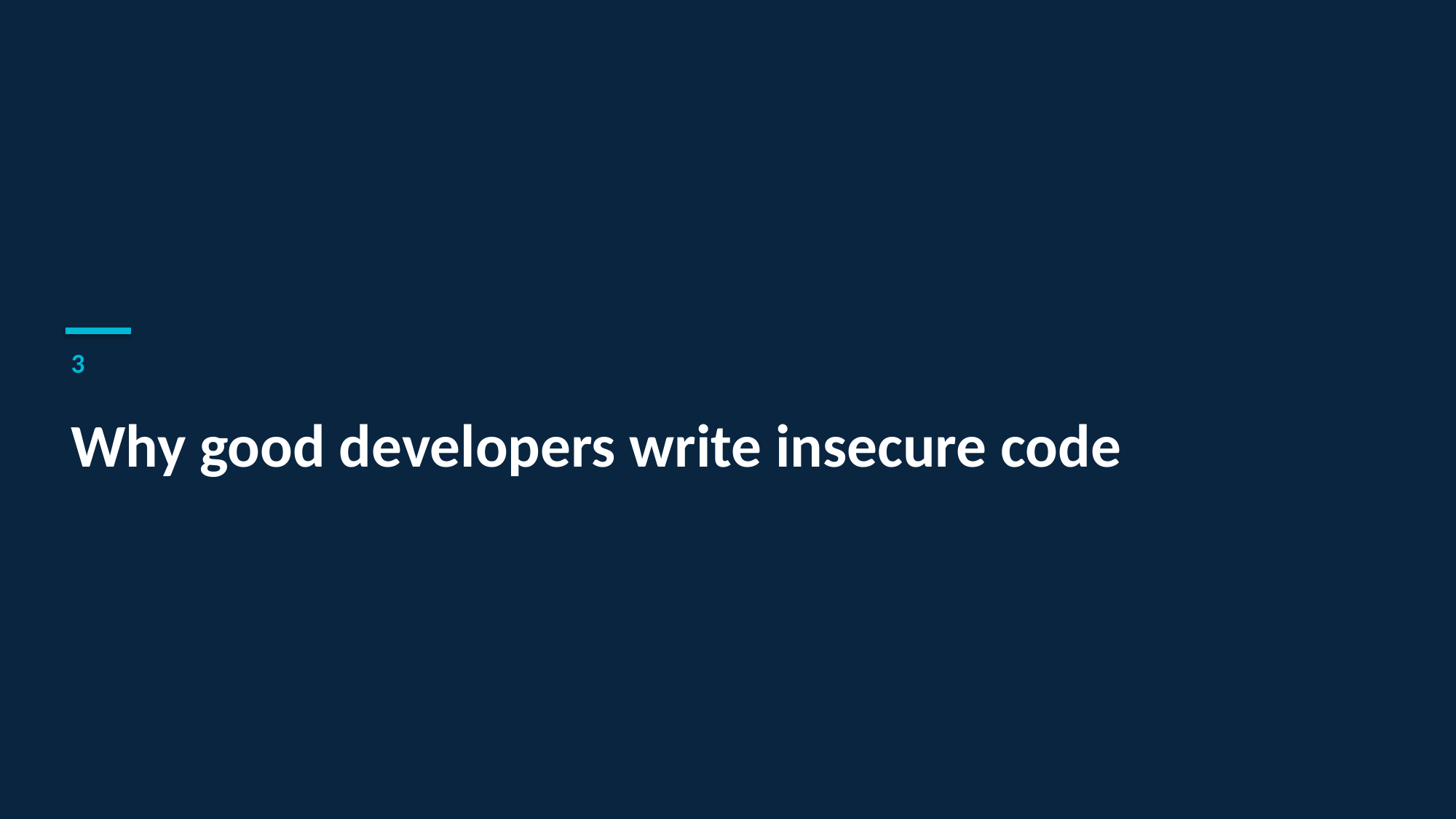

3
Why good developers write insecure code